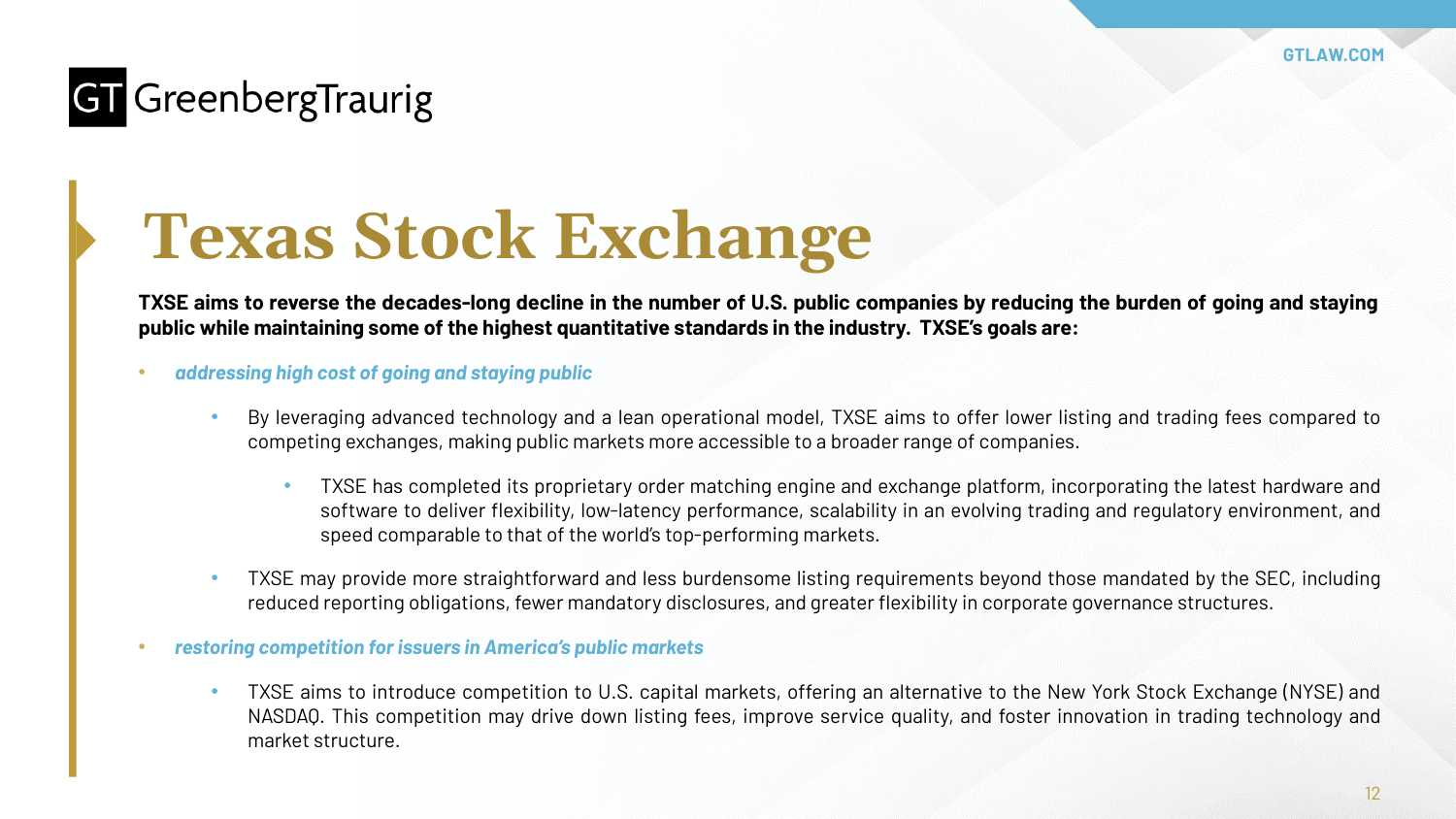

# Texas Stock Exchange
TXSE aims to reverse the decades-long decline in the number of U.S. public companies by reducing the burden of going and staying public while maintaining some of the highest quantitative standards in the industry.  TXSE’s goals are:
addressing high cost of going and staying public
By leveraging advanced technology and a lean operational model, TXSE aims to offer lower listing and trading fees compared to competing exchanges, making public markets more accessible to a broader range of companies.
TXSE has completed its proprietary order matching engine and exchange platform, incorporating the latest hardware and software to deliver flexibility, low-latency performance, scalability in an evolving trading and regulatory environment, and speed comparable to that of the world’s top-performing markets.
TXSE may provide more straightforward and less burdensome listing requirements beyond those mandated by the SEC, including reduced reporting obligations, fewer mandatory disclosures, and greater flexibility in corporate governance structures.
restoring competition for issuers in America’s public markets
TXSE aims to introduce competition to U.S. capital markets, offering an alternative to the New York Stock Exchange (NYSE) and NASDAQ. This competition may drive down listing fees, improve service quality, and foster innovation in trading technology and market structure.

12